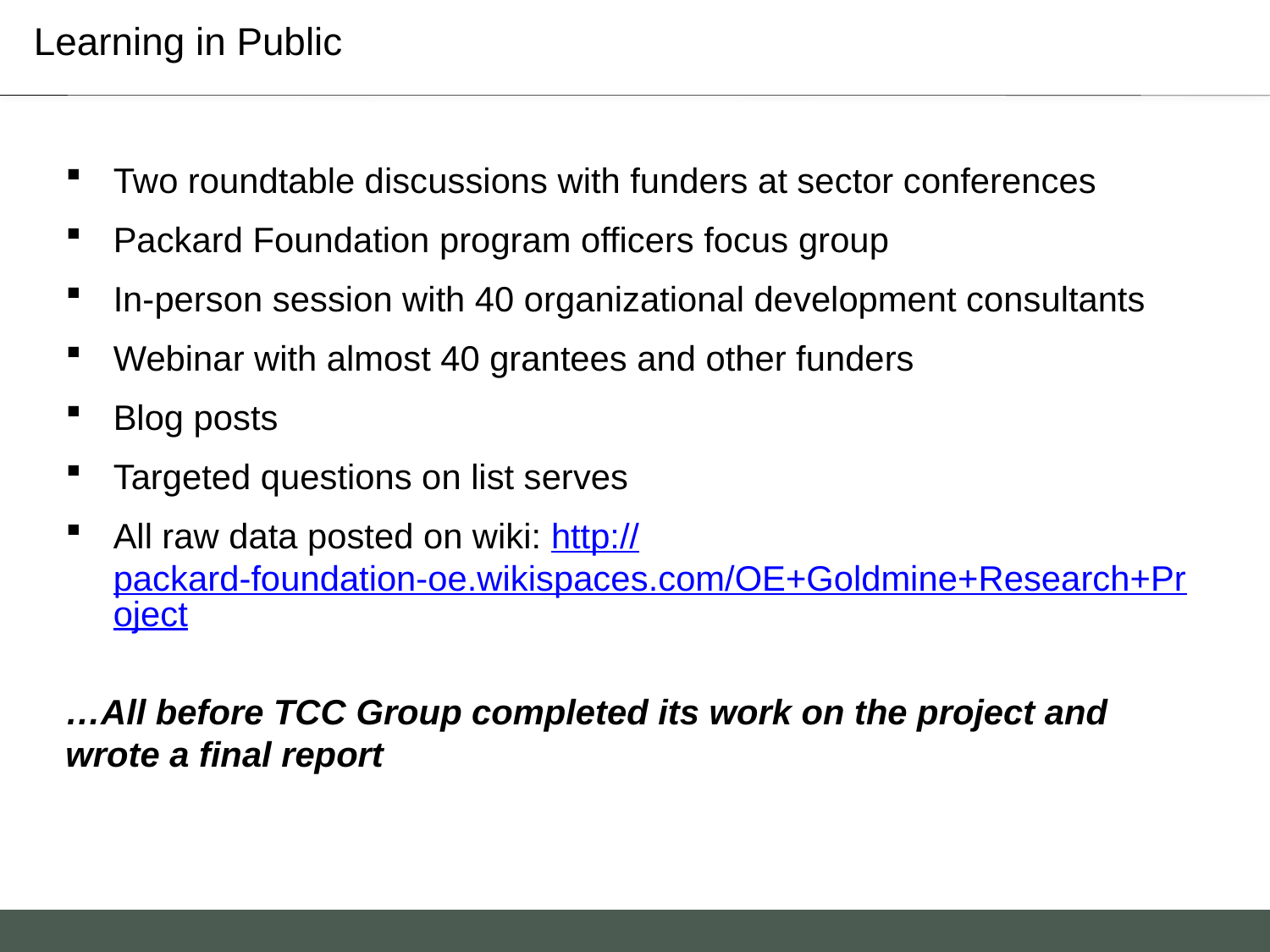

# Learning in Public
Two roundtable discussions with funders at sector conferences

Packard Foundation program officers focus group

In-person session with 40 organizational development consultants

Webinar with almost 40 grantees and other funders

Blog posts

Targeted questions on list serves

All raw data posted on wiki: http://packard-foundation-oe.wikispaces.com/OE+Goldmine+Research+Project

…All before TCC Group completed its work on the project and wrote a final report